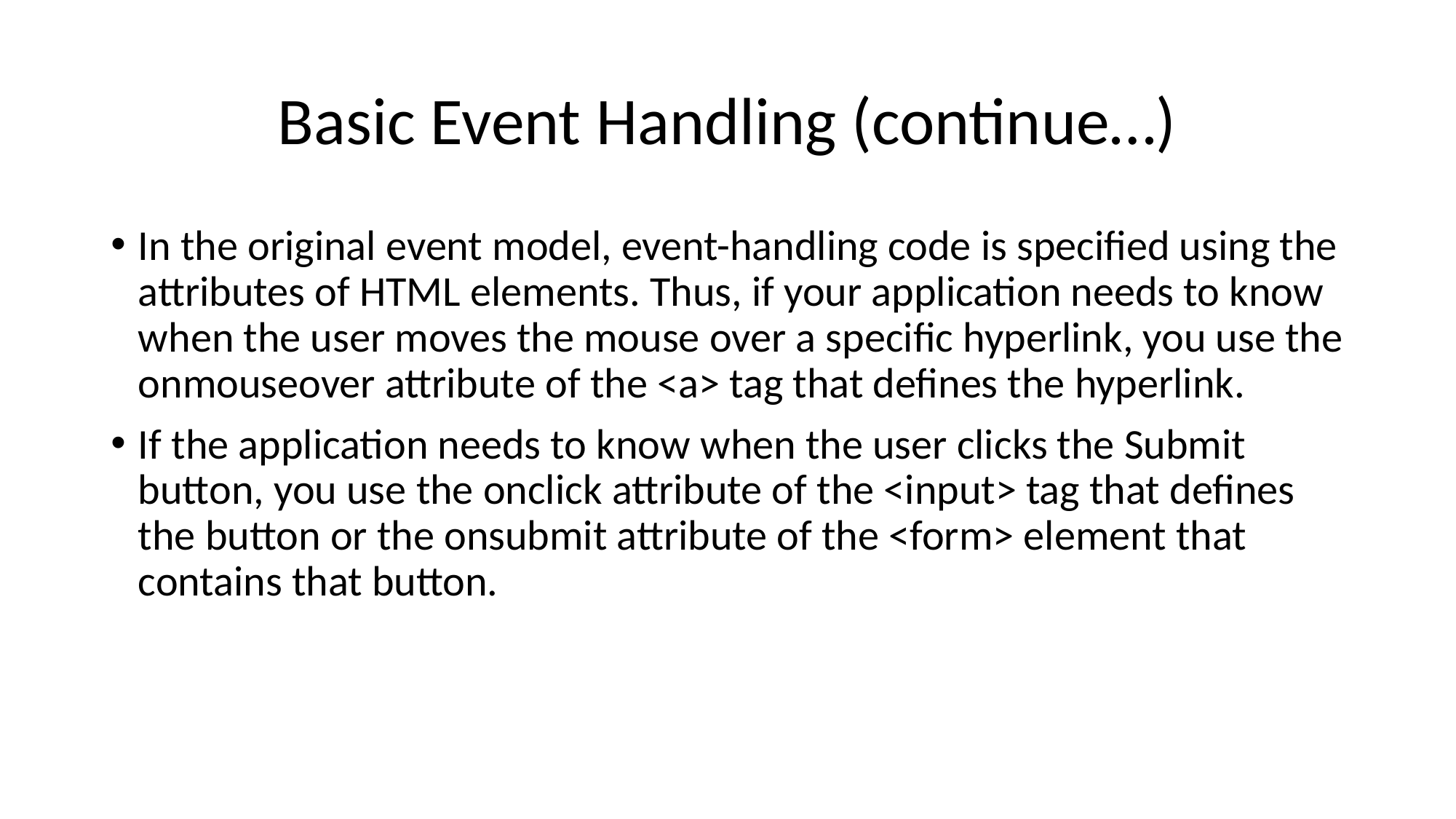

# Basic Event Handling (continue…)
In the original event model, event-handling code is specified using the attributes of HTML elements. Thus, if your application needs to know when the user moves the mouse over a specific hyperlink, you use the onmouseover attribute of the <a> tag that defines the hyperlink.
If the application needs to know when the user clicks the Submit button, you use the onclick attribute of the <input> tag that defines the button or the onsubmit attribute of the <form> element that contains that button.